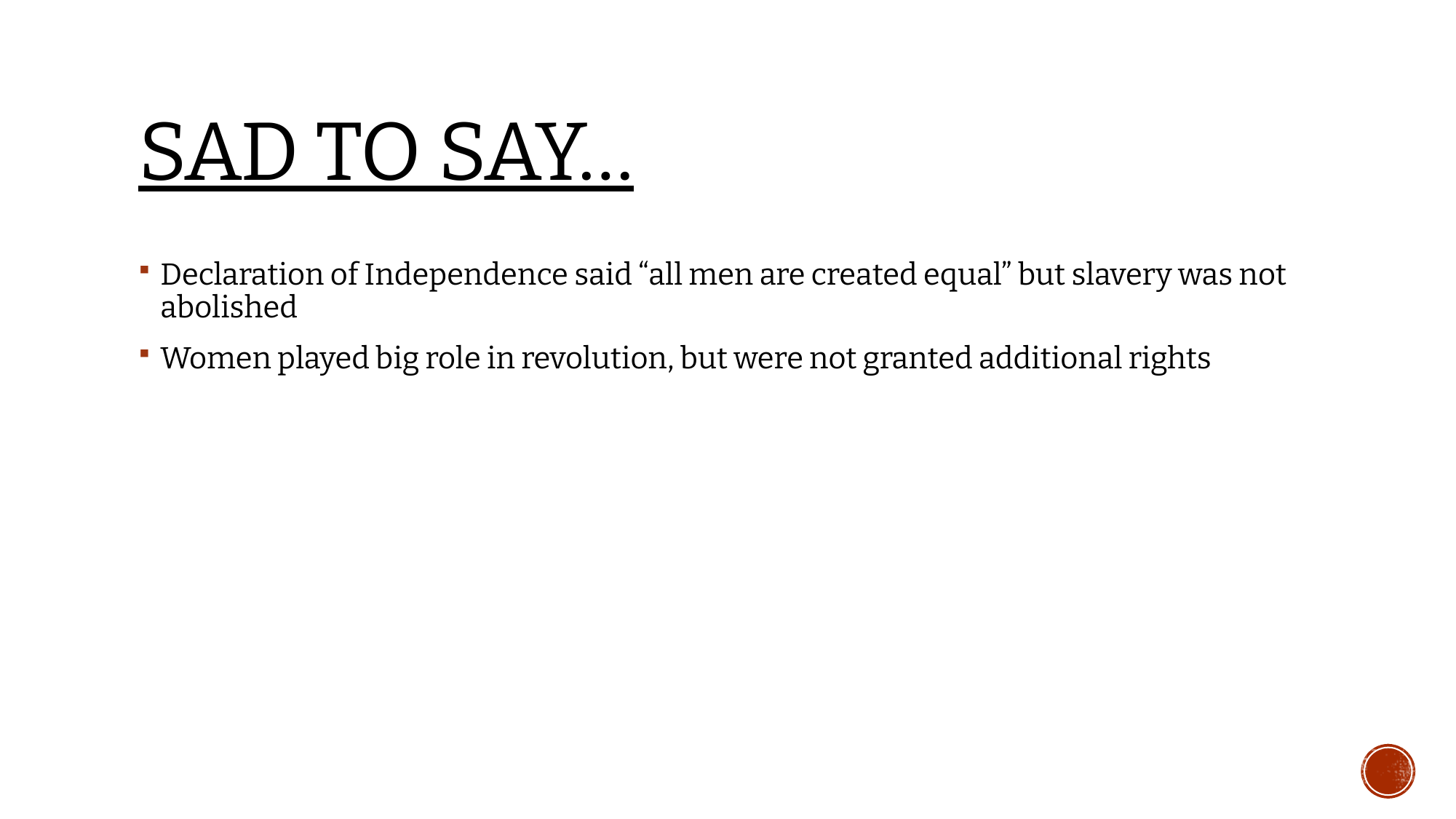

# Sad to Say…
Declaration of Independence said “all men are created equal” but slavery was not abolished
Women played big role in revolution, but were not granted additional rights